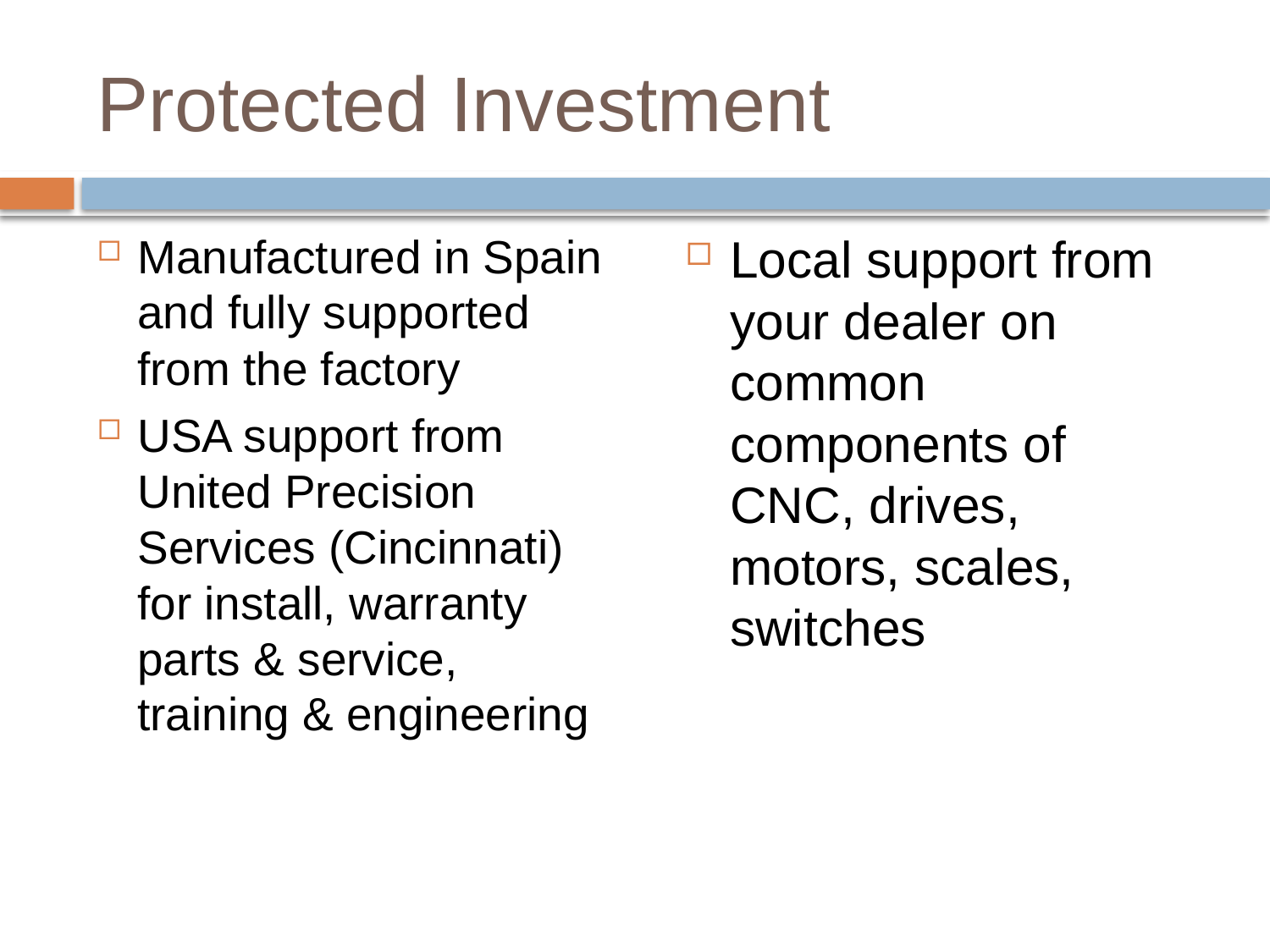

# Protected Investment
Manufactured in Spain and fully supported from the factory
USA support from United Precision Services (Cincinnati) for install, warranty parts & service, training & engineering
Local support from your dealer on common components of CNC, drives, motors, scales, switches